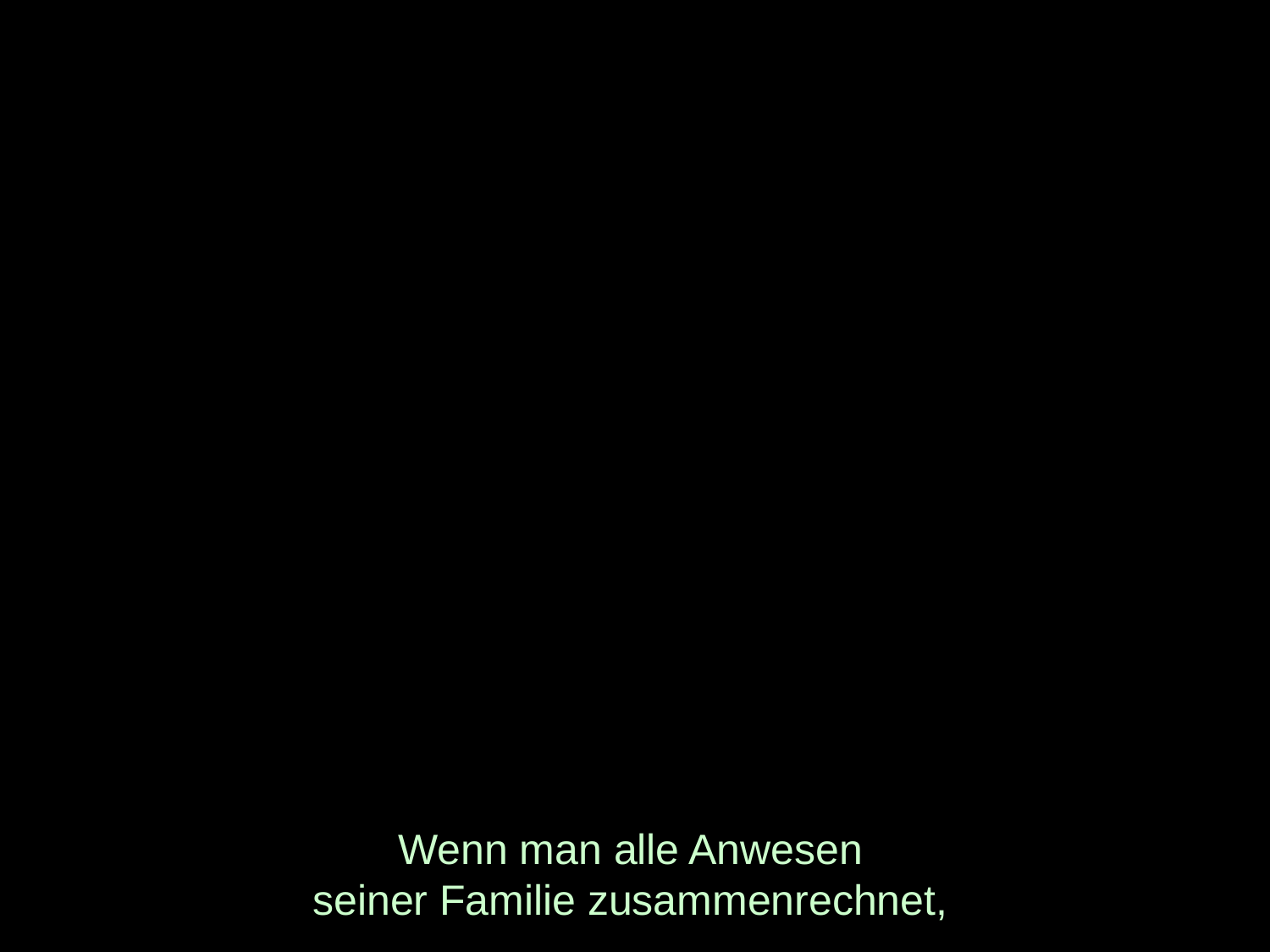

# Wenn man alle Anwesen seiner Familie zusammenrechnet,